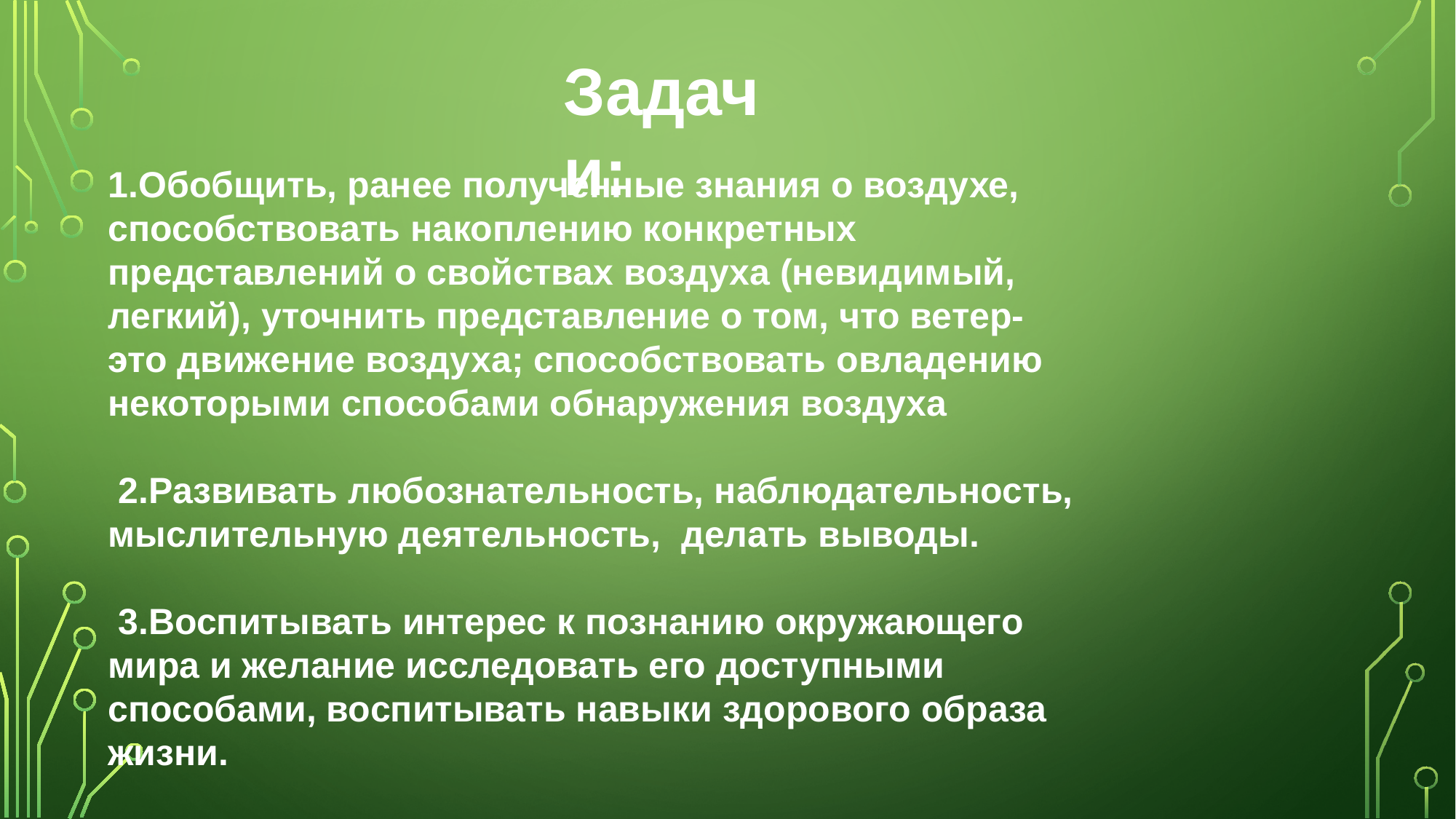

Задачи:
1.Обобщить, ранее полученные знания о воздухе, способствовать накоплению конкретных представлений о свойствах воздуха (невидимый, легкий), уточнить представление о том, что ветер-это движение воздуха; способствовать овладению некоторыми способами обнаружения воздуха

 2.Развивать любознательность, наблюдательность, мыслительную деятельность,  делать выводы.

 3.Воспитывать интерес к познанию окружающего мира и желание исследовать его доступными способами, воспитывать навыки здорового образа жизни.